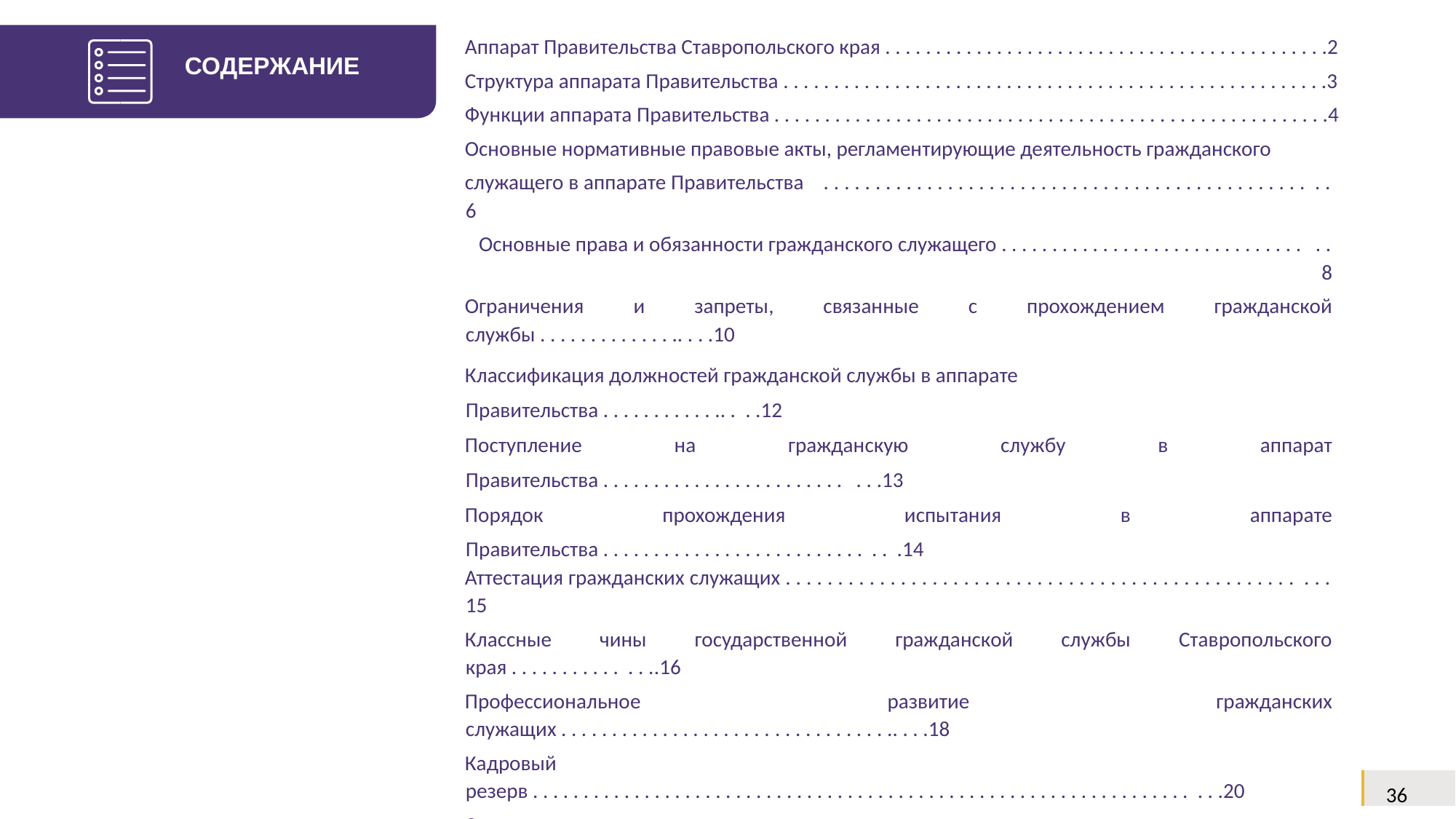

СОДЕРЖАНИЕ

Аппарат Правительства Ставропольского края . . . . . . . . . . . . . . . . . . . . . . . . . . . . . . . . . . . . . . . . . . . .2
Структура аппарата Правительства . . . . . . . . . . . . . . . . . . . . . . . . . . . . . . . . . . . . . . . . . . . . . . . . . . . . . .3
Функции аппарата Правительства . . . . . . . . . . . . . . . . . . . . . . . . . . . . . . . . . . . . . . . . . . . . . . . . . . . . . . .4
Основные нормативные правовые акты, регламентирующие деятельность гражданского
служащего в аппарате Правительства    . . . . . . . . . . . . . . . . . . . . . . . . . . . . . . . . . . . . . . . . . . . . . . .  . . 6
Основные права и обязанности гражданского служащего . . . . . . . . . . . . . . . . . . . . . . . . . . . . . .   . . 8
Ограничения и запреты, связанные с прохождением гражданской службы . . . . . . . . . . . . . .. . . .10
Классификация должностей гражданской службы в аппарате Правительства . . . . . . . . . . . .. .  . .12
Поступление на гражданскую службу в аппарат Правительства . . . . . . . . . . . . . . . . . . . . . . . .   . . .13
Порядок прохождения испытания в аппарате Правительства . . . . . . . . . . . . . . . . . . . . . . . . . .  . .  .14
Аттестация гражданских служащих . . . . . . . . . . . . . . . . . . . . . . . . . . . . . . . . . . . . . . . . . . . . . . . . .  . . . 15
Классные чины государственной гражданской службы Ставропольского края . . . . . . . . . . .  . . ..16
Профессиональное развитие гражданских служащих . . . . . . . . . . . . . . . . . . . . . . . . . . . . . . . . .. . . .18
Кадровый резерв . . . . . . . . . . . . . . . . . . . . . . . . . . . . . . . . . . . . . . . . . . . . . . . . . . . . . . . . . . . . . . . . .  . . .20
Система оплаты труда . . . . . . . . . . . . . . . . . . . . . . . . . . . . . . . . . . . . . . . . . . . . . . . . . . . . . . . . . . . . .  . . .21
Виды отпусков на гражданской службе . . . . . . . . . . . . . . . . . . . . . . . . . . . . . . . . . . . . . . . . . . . . . . . . .22
Дополнительные государственные гарантии . . . . . . . . . . . . . . . . . . . . . . . . . . . . . . . . . . . . . . . . .. ... .25
Обязанности гражданского служащего в сфере противодействия коррупции . . . . . . . . . . . .  .. . .27
Кодекс этики и служебного поведения гражданских служащих Ставропольского края . . . . . . . .30
Поощрения и награждения в аппарате Правительства . . . . . . . . . . . . . . . . . . . . . . . .. . . . . . . . .. . . .32
Спортивные мероприятия . . . . . . . . . . . . . . . . . . . . . . . . . . . . . . . . . . . . . . . . . . . . . . . . . . . . . . . . . . . . .33
Запреты и ограничения, действующие после увольнения с гражданской службы . . . . . . . . . . . .34
Полезная информация . . . . . . . . . . . . . . . . . . . . . . . . . . . . . . . . . . . . . . . . . . . . . . . . . . . . . . . . . . . .. . . .35

  36